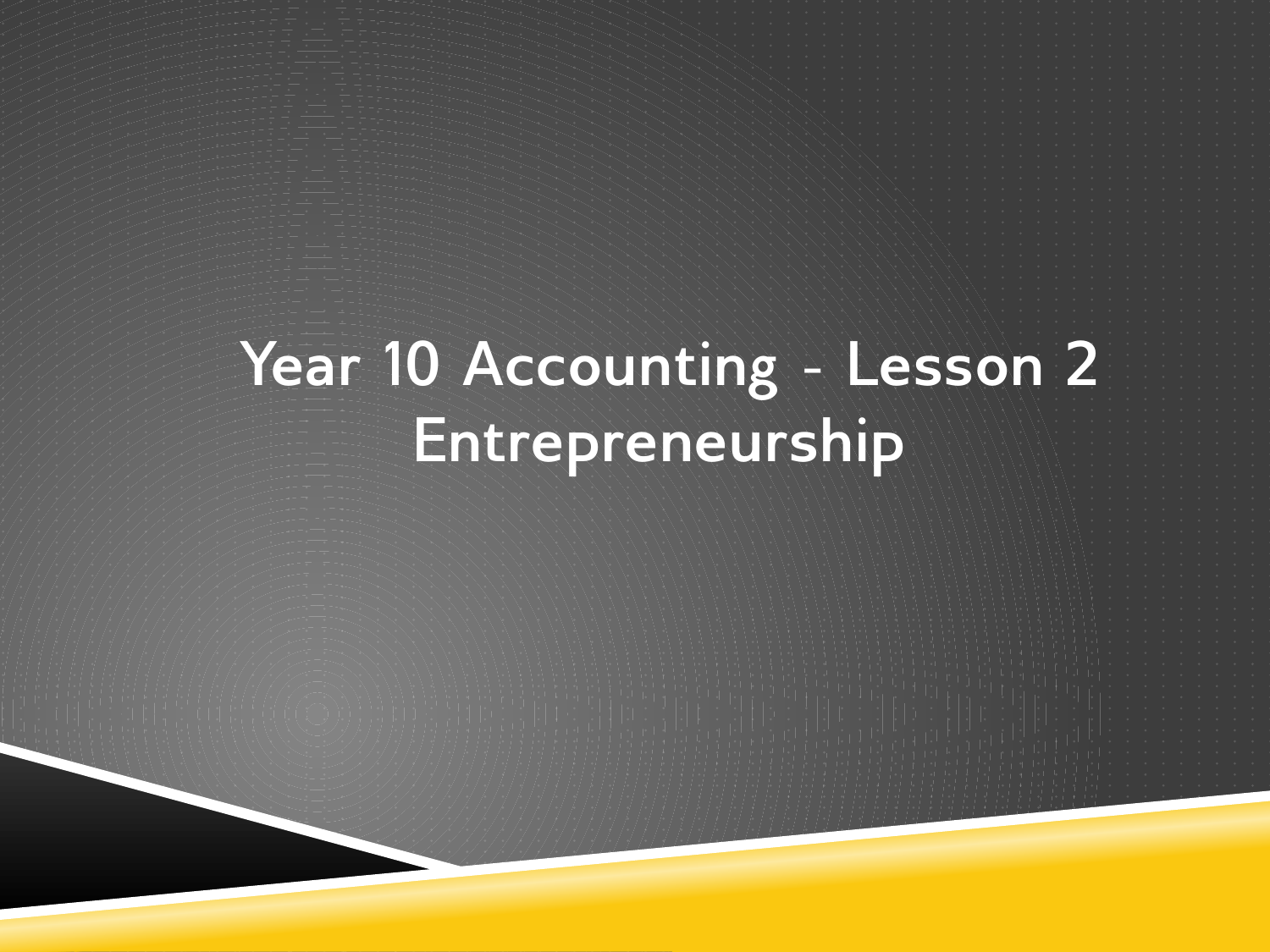

Year 10 Accounting - Lesson 2
Entrepreneurship